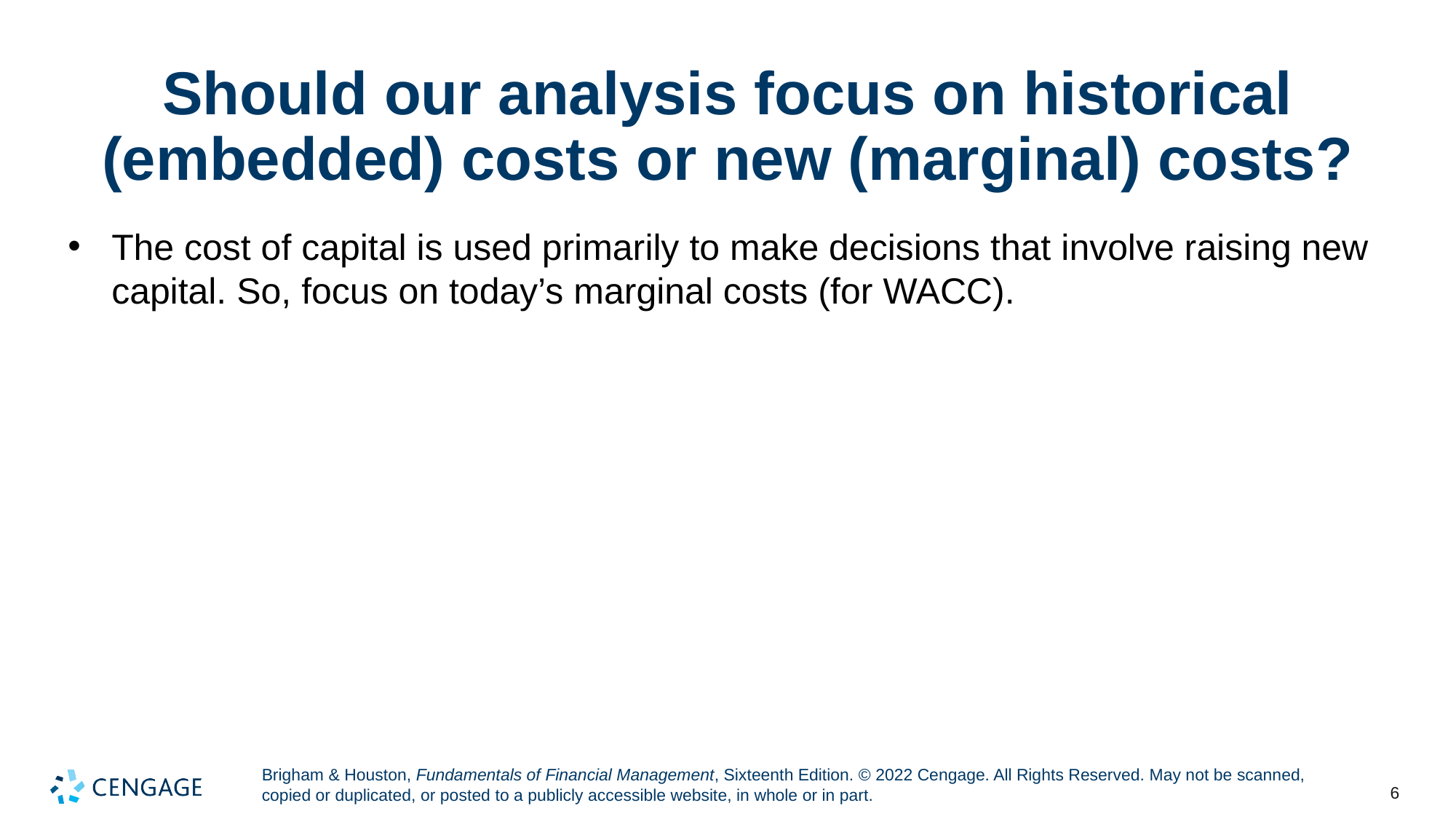

# Should our analysis focus on historical (embedded) costs or new (marginal) costs?
The cost of capital is used primarily to make decisions that involve raising new capital. So, focus on today’s marginal costs (for WACC).